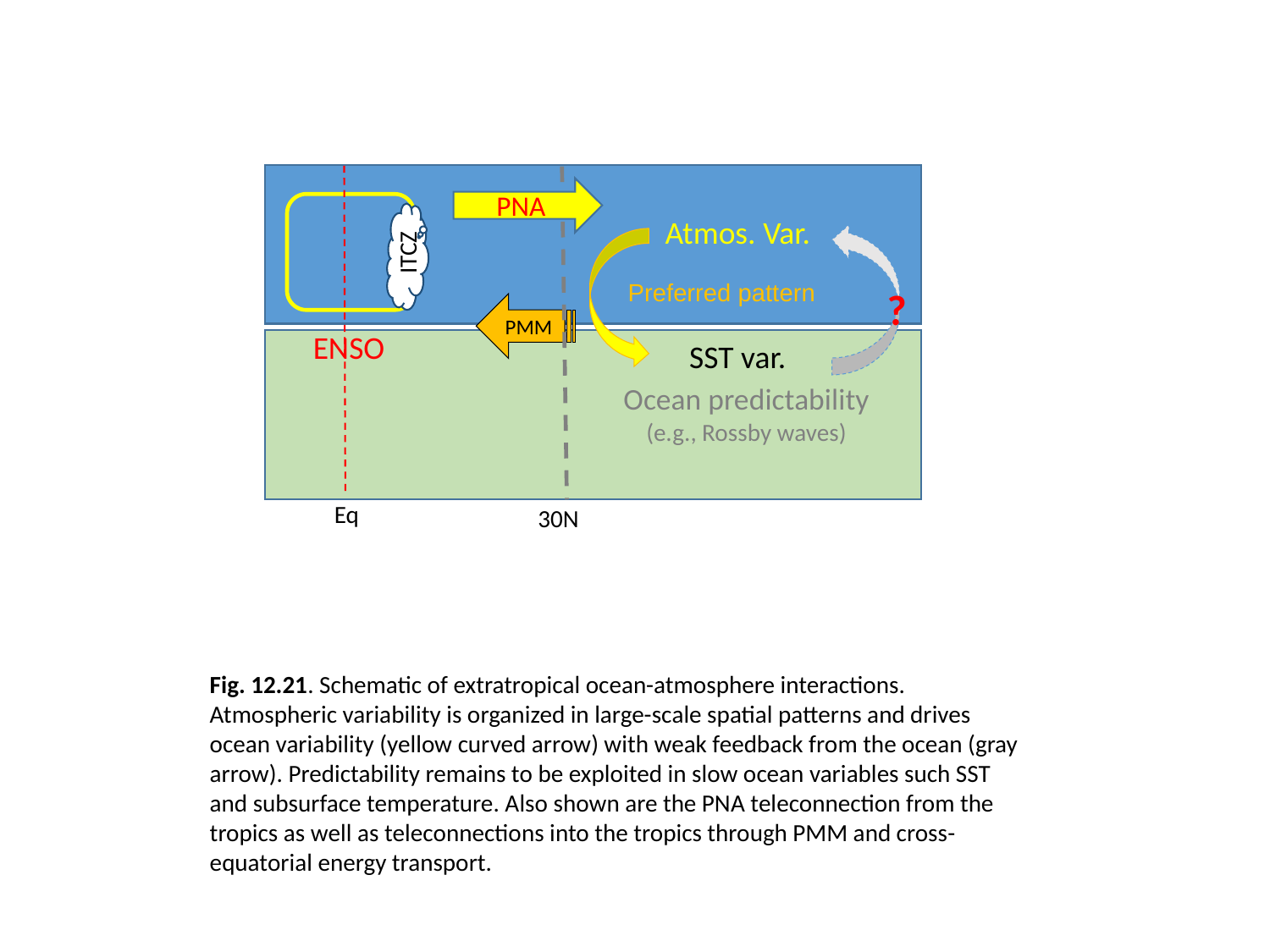

PNA

Atmos. Var.
ITCZ

Preferred pattern
?
PMM
ENSO

SST var.
Ocean predictability (e.g., Rossby waves)
Eq
30N
Fig. 12.21. Schematic of extratropical ocean-atmosphere interactions. Atmospheric variability is organized in large-scale spatial patterns and drives ocean variability (yellow curved arrow) with weak feedback from the ocean (gray arrow). Predictability remains to be exploited in slow ocean variables such SST and subsurface temperature. Also shown are the PNA teleconnection from the tropics as well as teleconnections into the tropics through PMM and cross-equatorial energy transport.